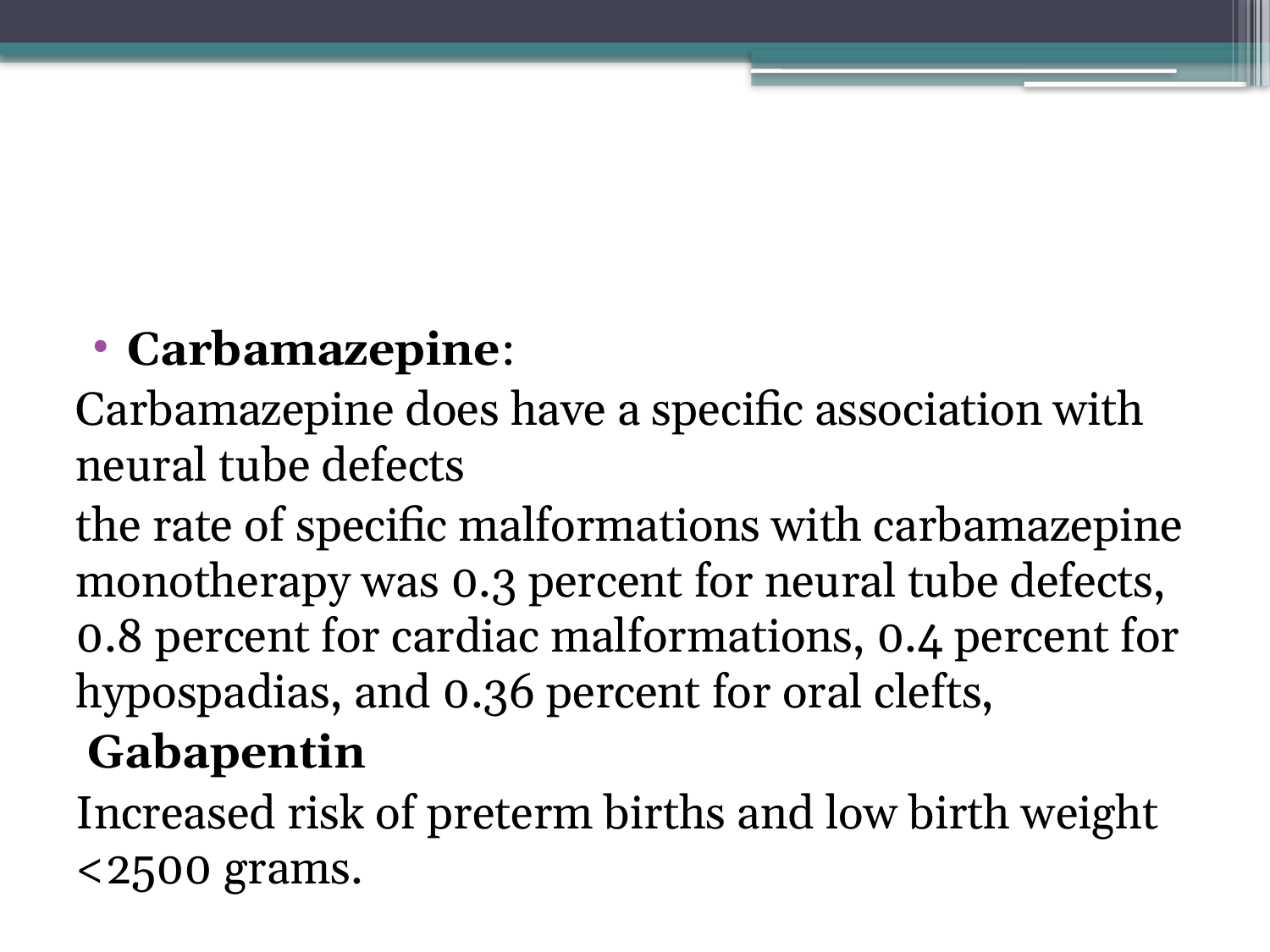

#
Carbamazepine:
Carbamazepine does have a specific association with neural tube defects
the rate of specific malformations with carbamazepine monotherapy was 0.3 percent for neural tube defects, 0.8 percent for cardiac malformations, 0.4 percent for hypospadias, and 0.36 percent for oral clefts,
 Gabapentin
Increased risk of preterm births and low birth weight <2500 grams.